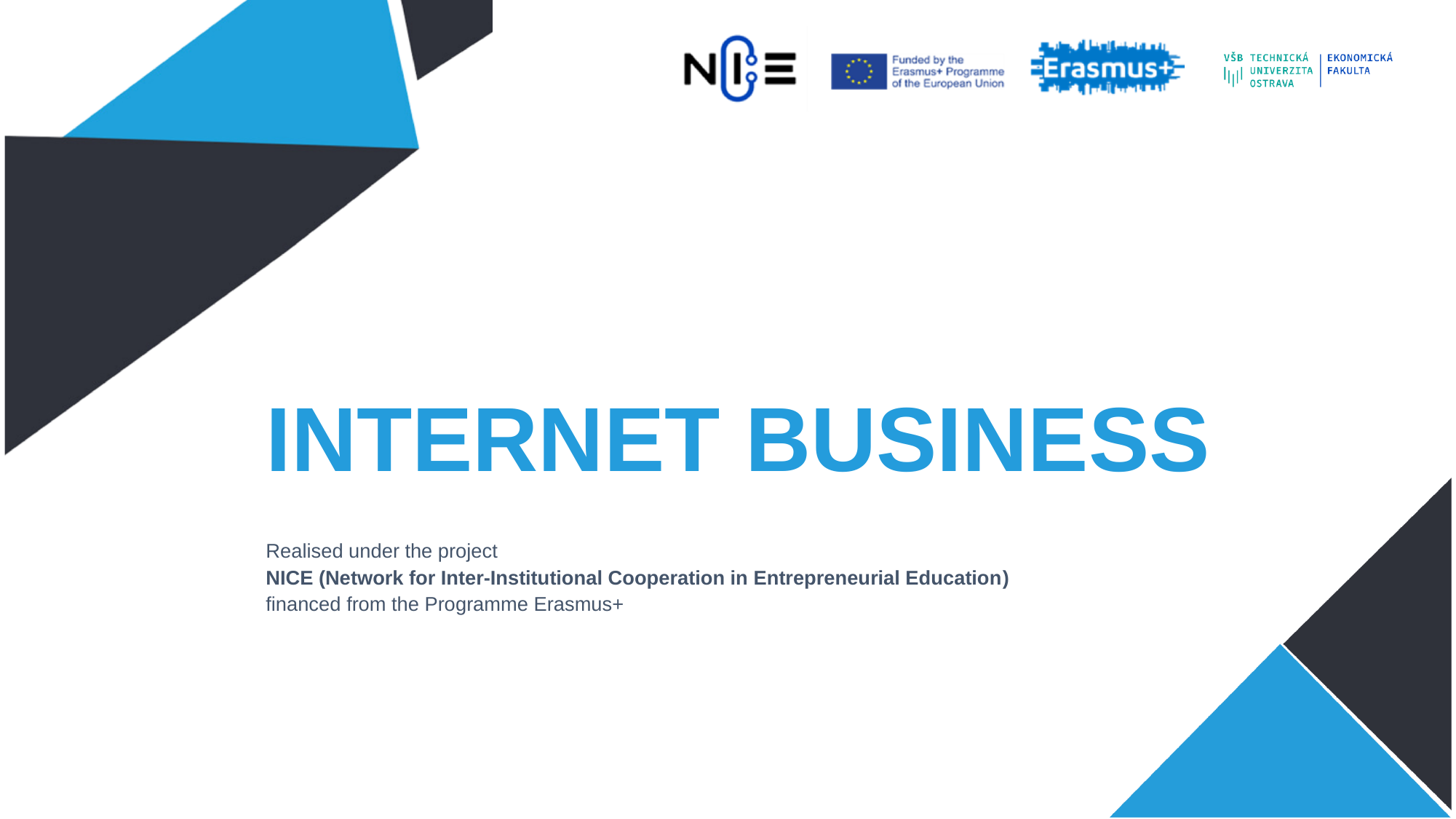

# INTERNET BUSINESS
Realised under the project
NICE (Network for Inter-Institutional Cooperation in Entrepreneurial Education)
financed from the Programme Erasmus+